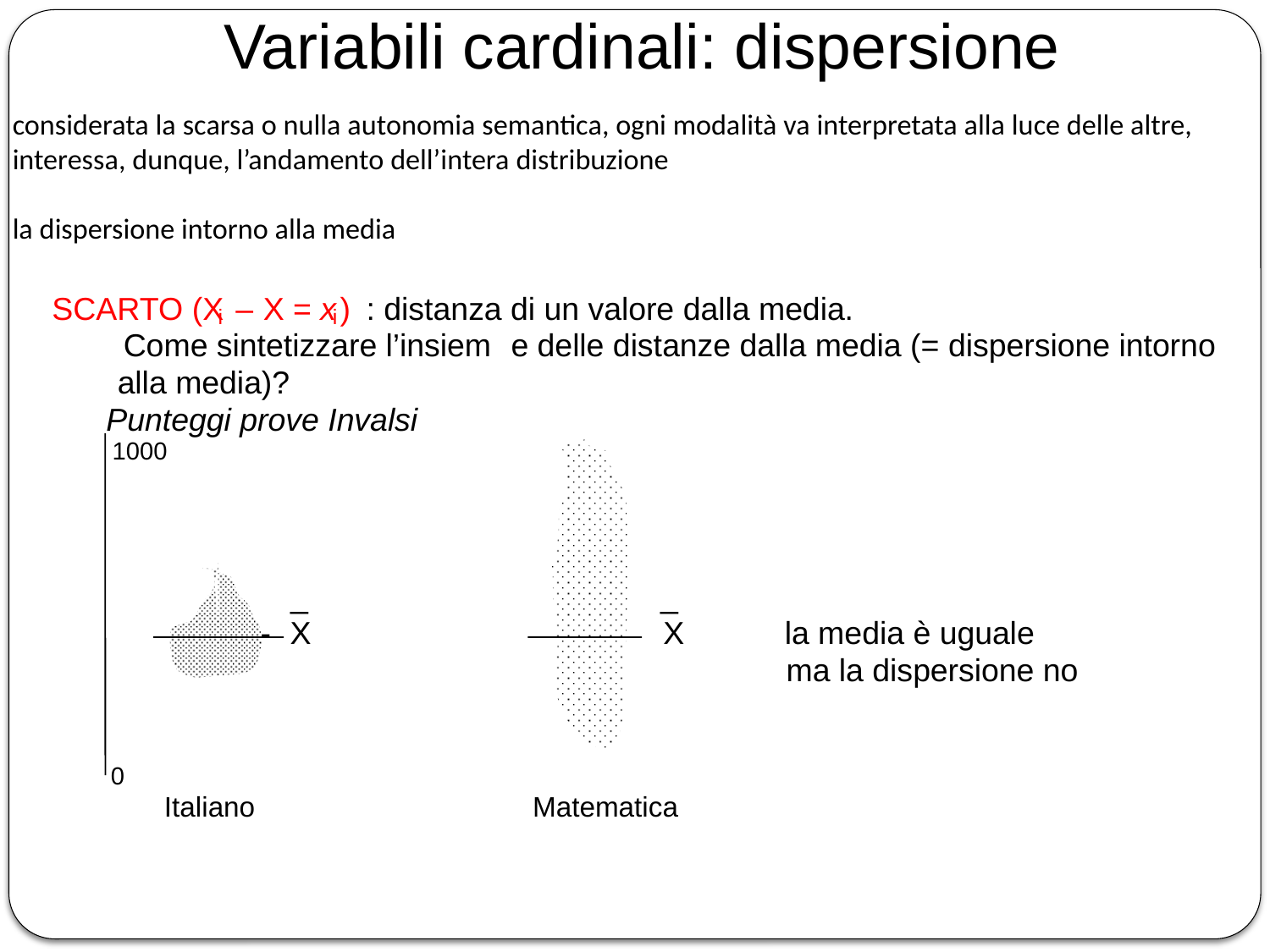

Variabili cardinali: dispersione
# considerata la scarsa o nulla autonomia semantica, ogni modalità va interpretata alla luce delle altre, interessa, dunque, l’andamento dell’intera distribuzione la dispersione intorno alla media

SCARTO (X

–
 X =
)
: distanza di un valore dalla media.

x
i
i
Come sintetizzare l’insiem
e delle distanze dalla media (= dispersione intorno
alla media)?

Punteggi prove Invalsi

1000

_

     _

---------

X

                                X

la media è uguale

ma la dispersione no

0

Italiano

           Matematica

74